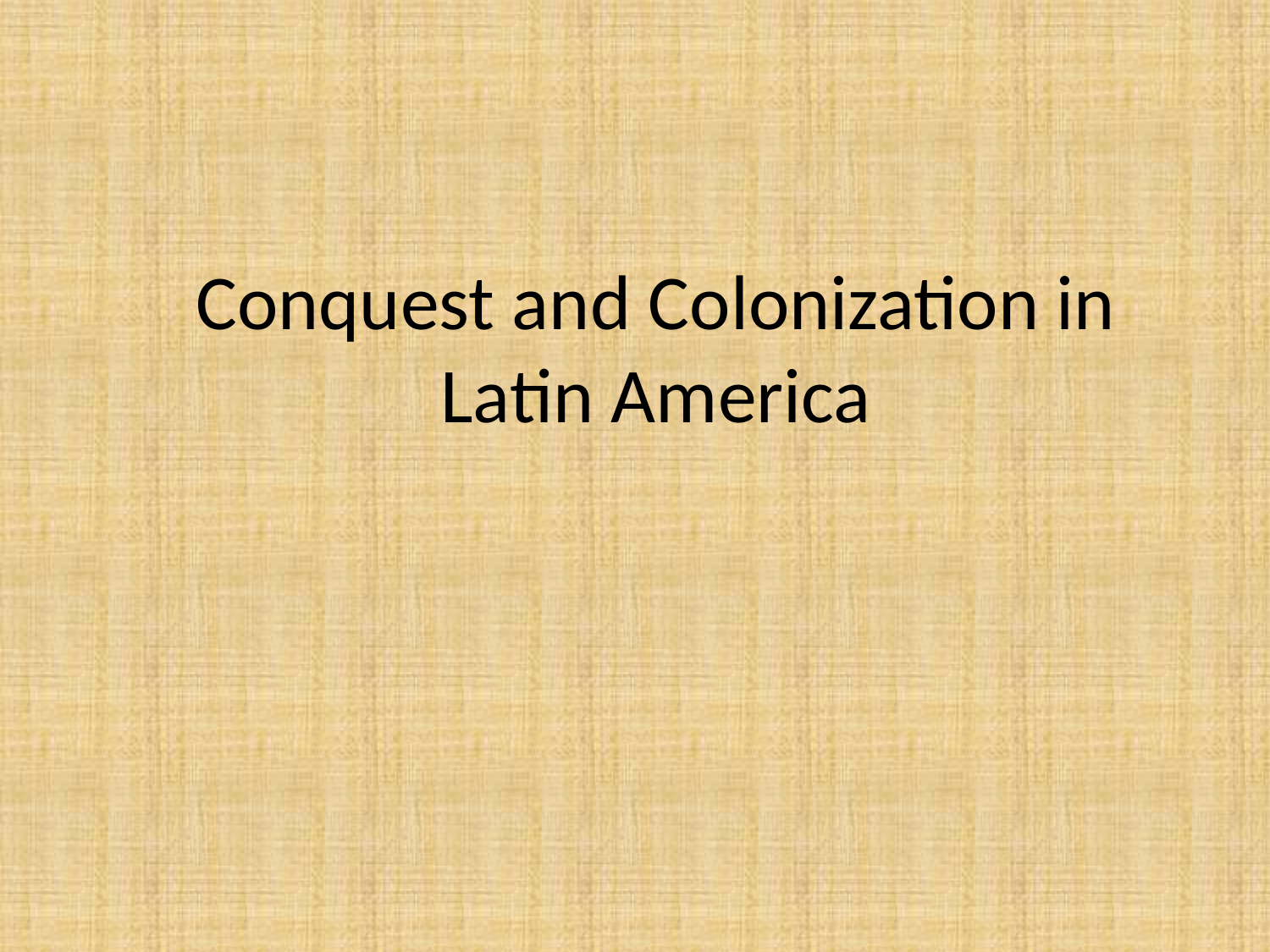

# Conquest and Colonization in Latin America